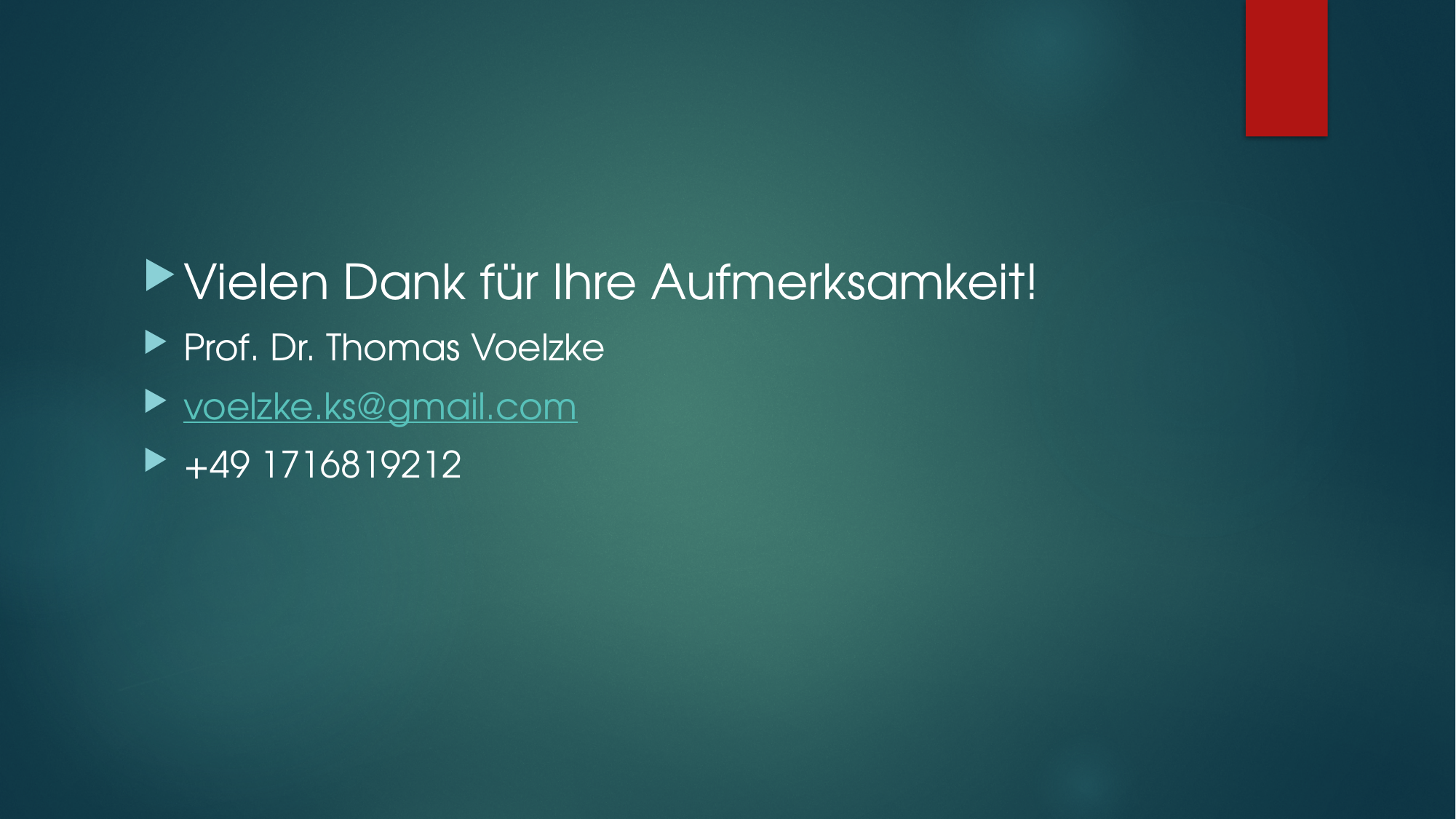

#
Vielen Dank für Ihre Aufmerksamkeit!
Prof. Dr. Thomas Voelzke
voelzke.ks@gmail.com
+49 1716819212